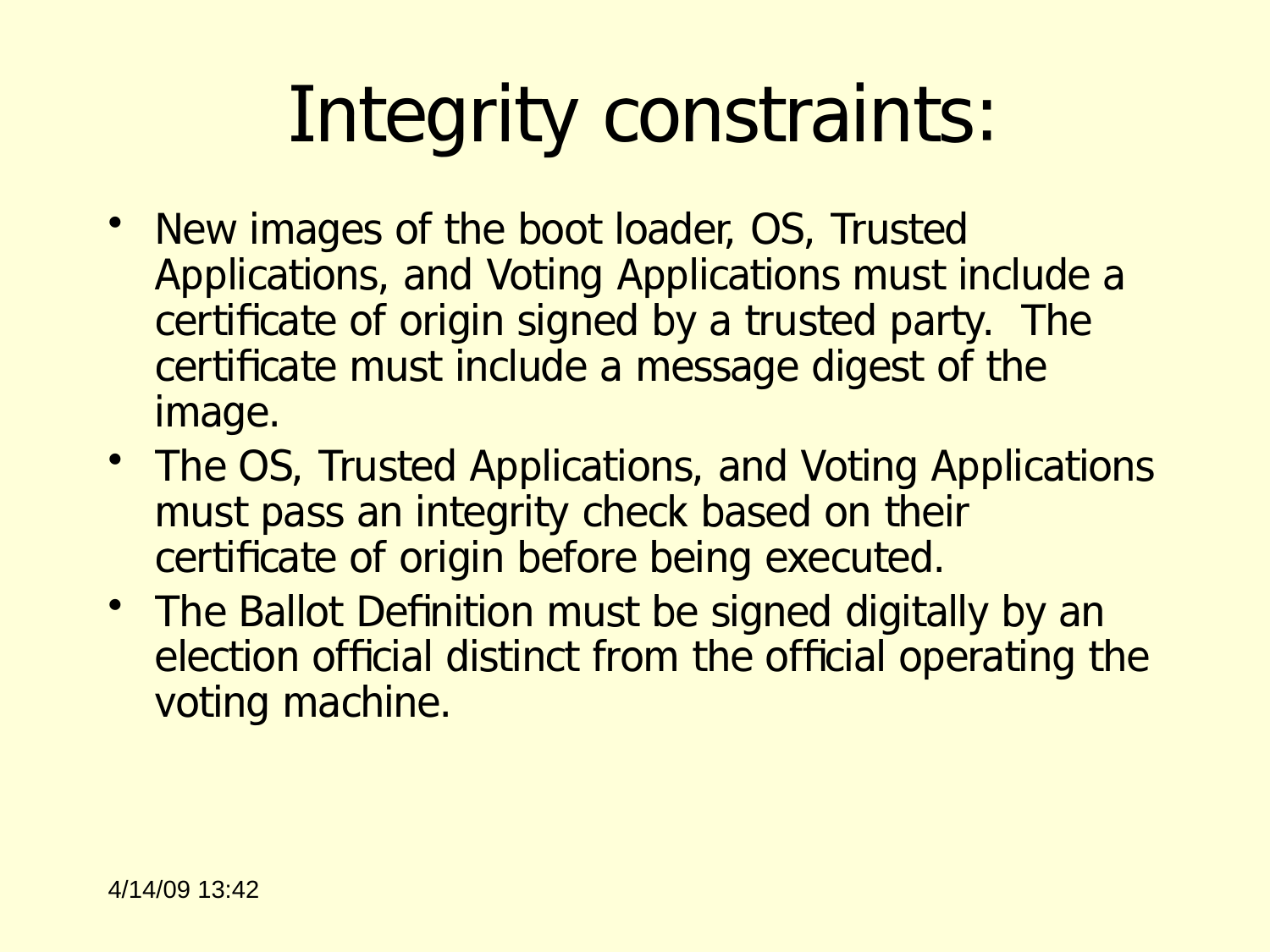

# Integrity constraints:
New images of the boot loader, OS, Trusted Applications, and Voting Applications must include a certificate of origin signed by a trusted party.  The certificate must include a message digest of the image.
The OS, Trusted Applications, and Voting Applications must pass an integrity check based on their certificate of origin before being executed.
The Ballot Definition must be signed digitally by an election official distinct from the official operating the voting machine.
4/14/09 13:42